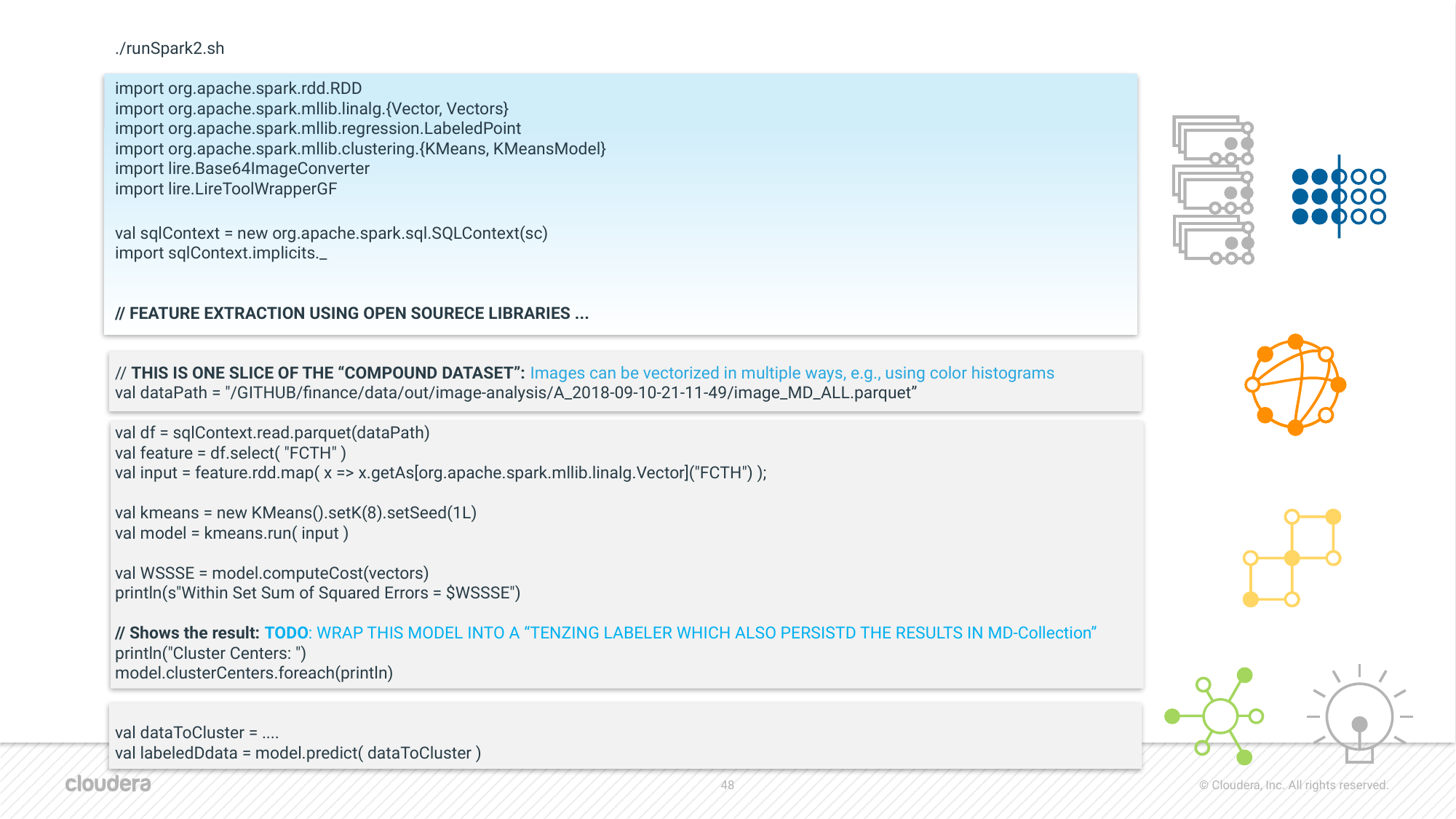

/GITHUB/TSA_finance/bin
./runSpark2.sh

import org.apache.spark.rdd.RDD
import org.apache.spark.mllib.linalg.{Vector, Vectors}
import org.apache.spark.mllib.regression.LabeledPoint
import org.apache.spark.mllib.clustering.{KMeans, KMeansModel}
import lire.Base64ImageConverter
import lire.LireToolWrapperGF

val sqlContext = new org.apache.spark.sql.SQLContext(sc)
import sqlContext.implicits._

// FEATURE EXTRACTION USING OPEN SOURECE LIBRARIES ...

// THIS IS ONE SLICE OF THE “COMPOUND DATASET”: Images can be vectorized in multiple ways, e.g., using color histograms
val dataPath = "/GITHUB/finance/data/out/image-analysis/A_2018-09-10-21-11-49/image_MD_ALL.parquet”

val df = sqlContext.read.parquet(dataPath)
val feature = df.select( "FCTH" )
val input = feature.rdd.map( x => x.getAs[org.apache.spark.mllib.linalg.Vector]("FCTH") );

val kmeans = new KMeans().setK(8).setSeed(1L)
val model = kmeans.run( input )

val WSSSE = model.computeCost(vectors)
println(s"Within Set Sum of Squared Errors = $WSSSE")

// Shows the result: TODO: WRAP THIS MODEL INTO A “TENZING LABELER WHICH ALSO PERSISTD THE RESULTS IN MD-Collection”
println("Cluster Centers: ")
model.clusterCenters.foreach(println)

val dataToCluster = ....
val labeledDdata = model.predict( dataToCluster )